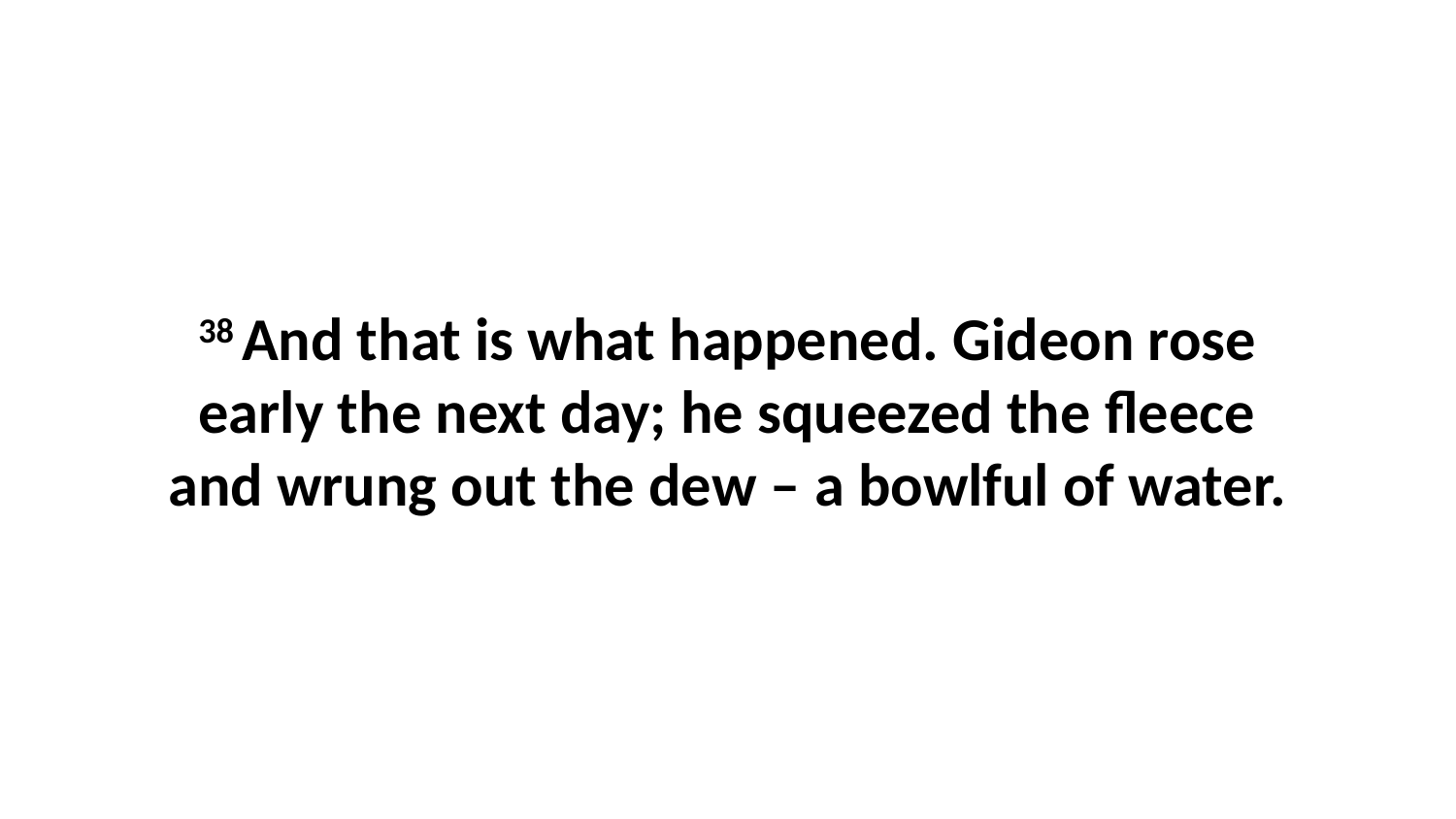

38 And that is what happened. Gideon rose early the next day; he squeezed the fleece and wrung out the dew – a bowlful of water.